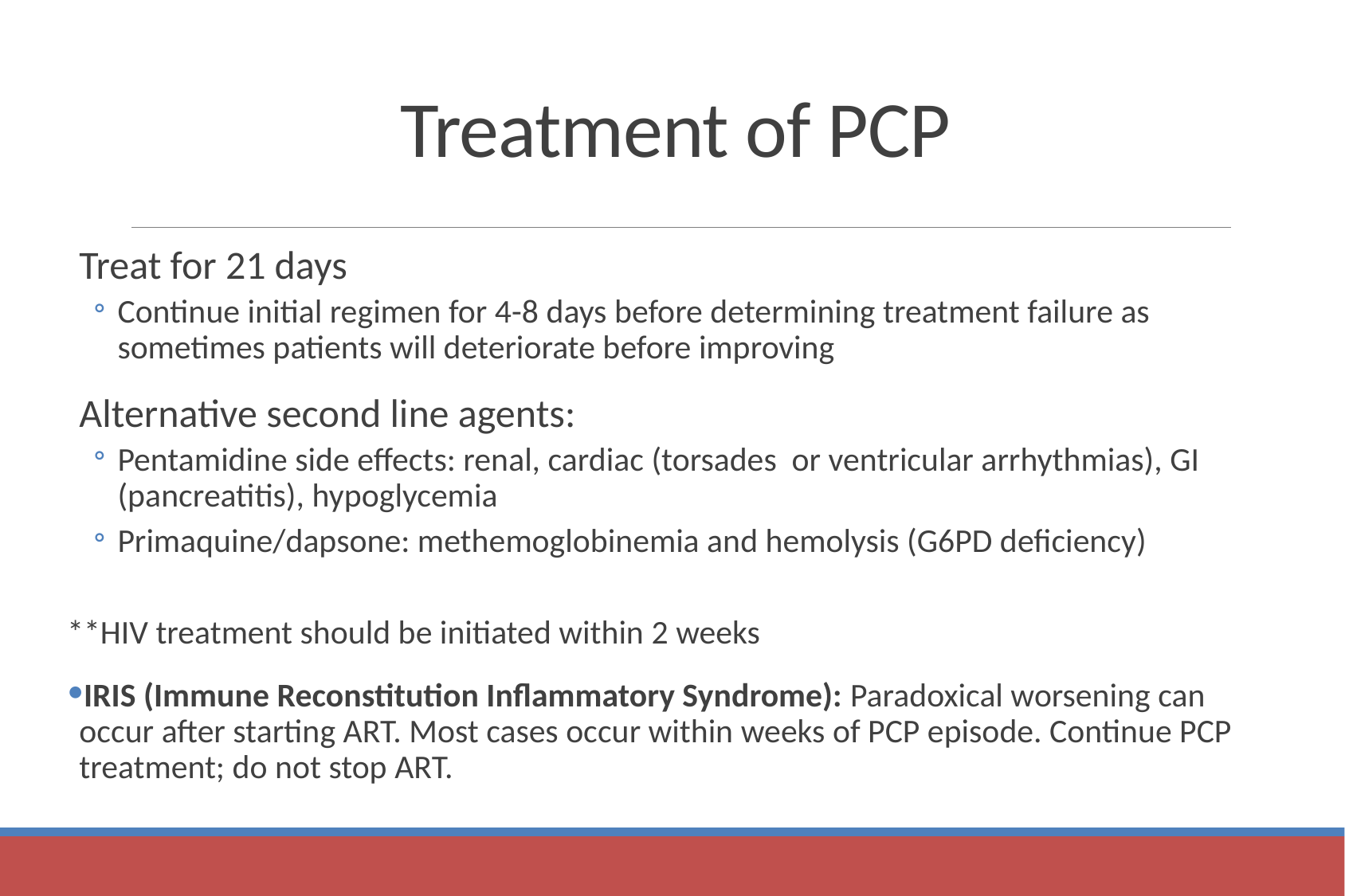

# Treatment of PCP
Treat for 21 days
Continue initial regimen for 4-8 days before determining treatment failure as sometimes patients will deteriorate before improving
Alternative second line agents:
Pentamidine side effects: renal, cardiac (torsades  or ventricular arrhythmias), GI (pancreatitis), hypoglycemia
Primaquine/dapsone: methemoglobinemia and hemolysis (G6PD deficiency)

**HIV treatment should be initiated within 2 weeks
IRIS (Immune Reconstitution Inflammatory Syndrome): Paradoxical worsening can occur after starting ART. Most cases occur within weeks of PCP episode. Continue PCP treatment; do not stop ART.